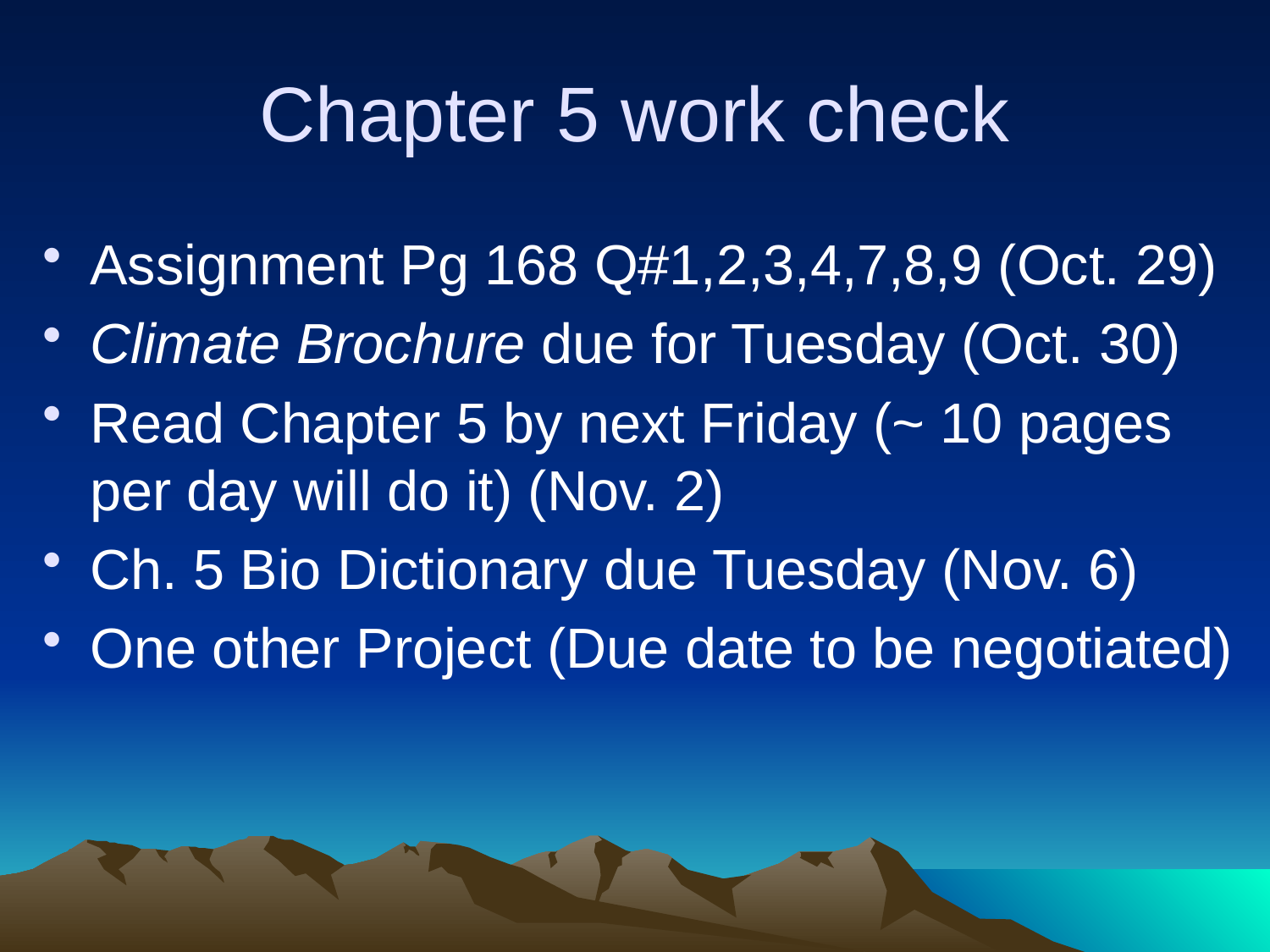

# Chapter 5 work check
Assignment Pg 168 Q#1,2,3,4,7,8,9 (Oct. 29)
Climate Brochure due for Tuesday (Oct. 30)
Read Chapter 5 by next Friday (~ 10 pages per day will do it) (Nov. 2)
Ch. 5 Bio Dictionary due Tuesday (Nov. 6)
One other Project (Due date to be negotiated)